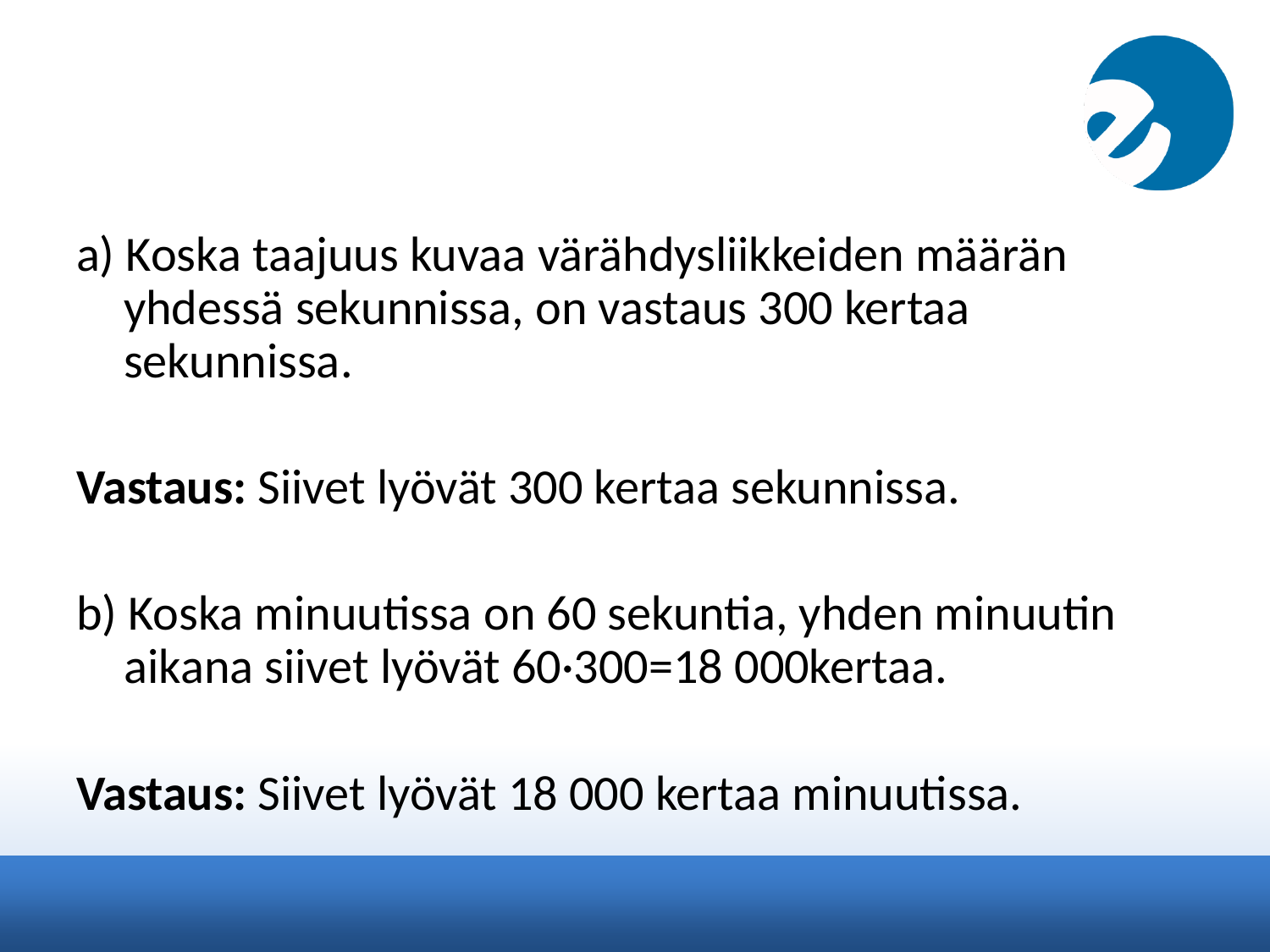

a) Koska taajuus kuvaa värähdysliikkeiden määrän yhdessä sekunnissa, on vastaus 300 kertaa sekunnissa.

Vastaus: Siivet lyövät 300 kertaa sekunnissa.

b) Koska minuutissa on 60 sekuntia, yhden minuutin aikana siivet lyövät 60·300=18 000kertaa.

Vastaus: Siivet lyövät 18 000 kertaa minuutissa.